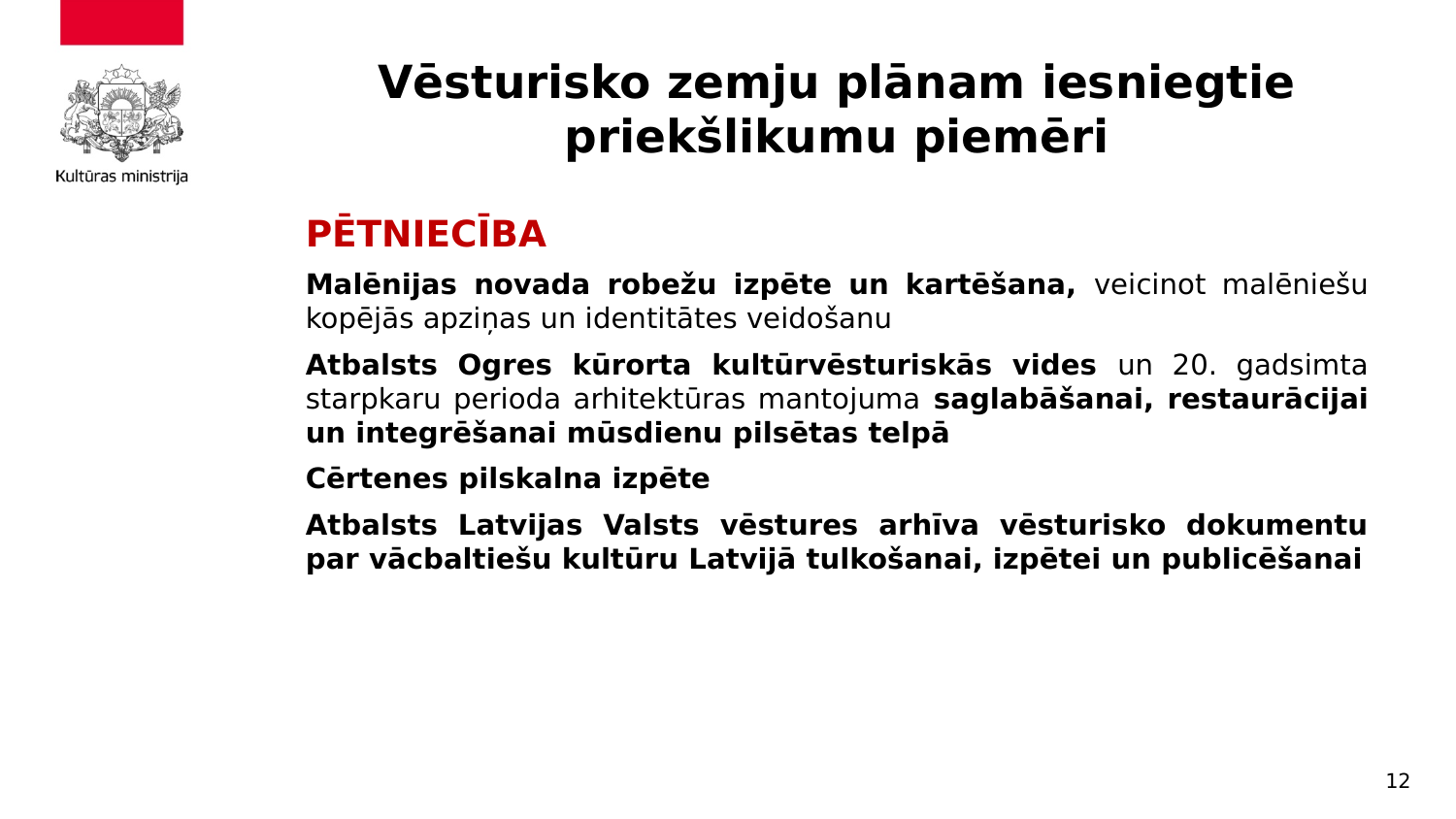

# Vēsturisko zemju plānam iesniegtie priekšlikumu piemēri
PĒTNIECĪBA
Malēnijas novada robežu izpēte un kartēšana, veicinot malēniešu kopējās apziņas un identitātes veidošanu
Atbalsts Ogres kūrorta kultūrvēsturiskās vides un 20. gadsimta starpkaru perioda arhitektūras mantojuma saglabāšanai, restaurācijai un integrēšanai mūsdienu pilsētas telpā
Cērtenes pilskalna izpēte
Atbalsts Latvijas Valsts vēstures arhīva vēsturisko dokumentu par vācbaltiešu kultūru Latvijā tulkošanai, izpētei un publicēšanai
12